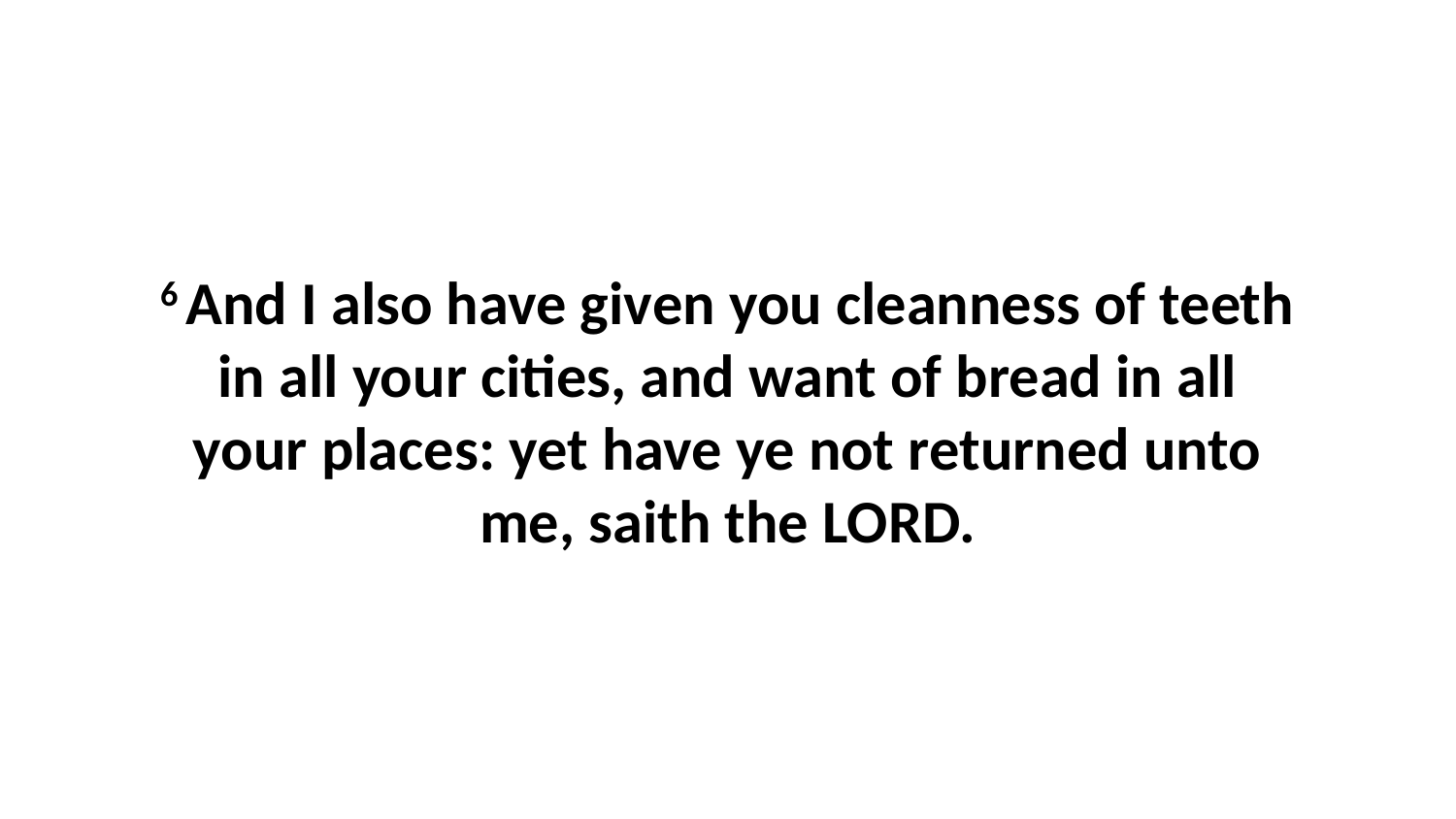

6 And I also have given you cleanness of teeth in all your cities, and want of bread in all your places: yet have ye not returned unto me, saith the LORD.